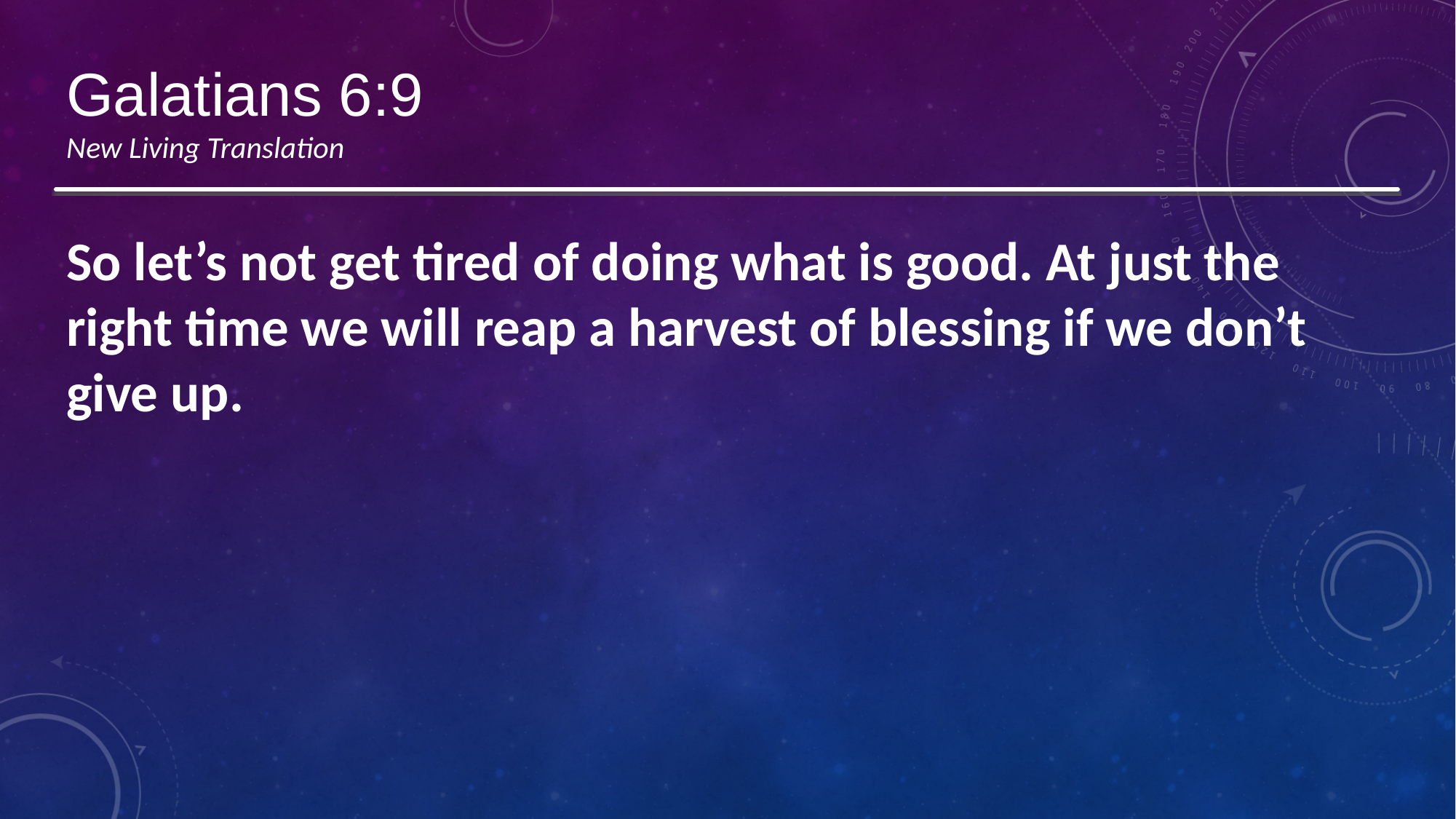

Galatians 6:9
New Living Translation
So let’s not get tired of doing what is good. At just the right time we will reap a harvest of blessing if we don’t give up.